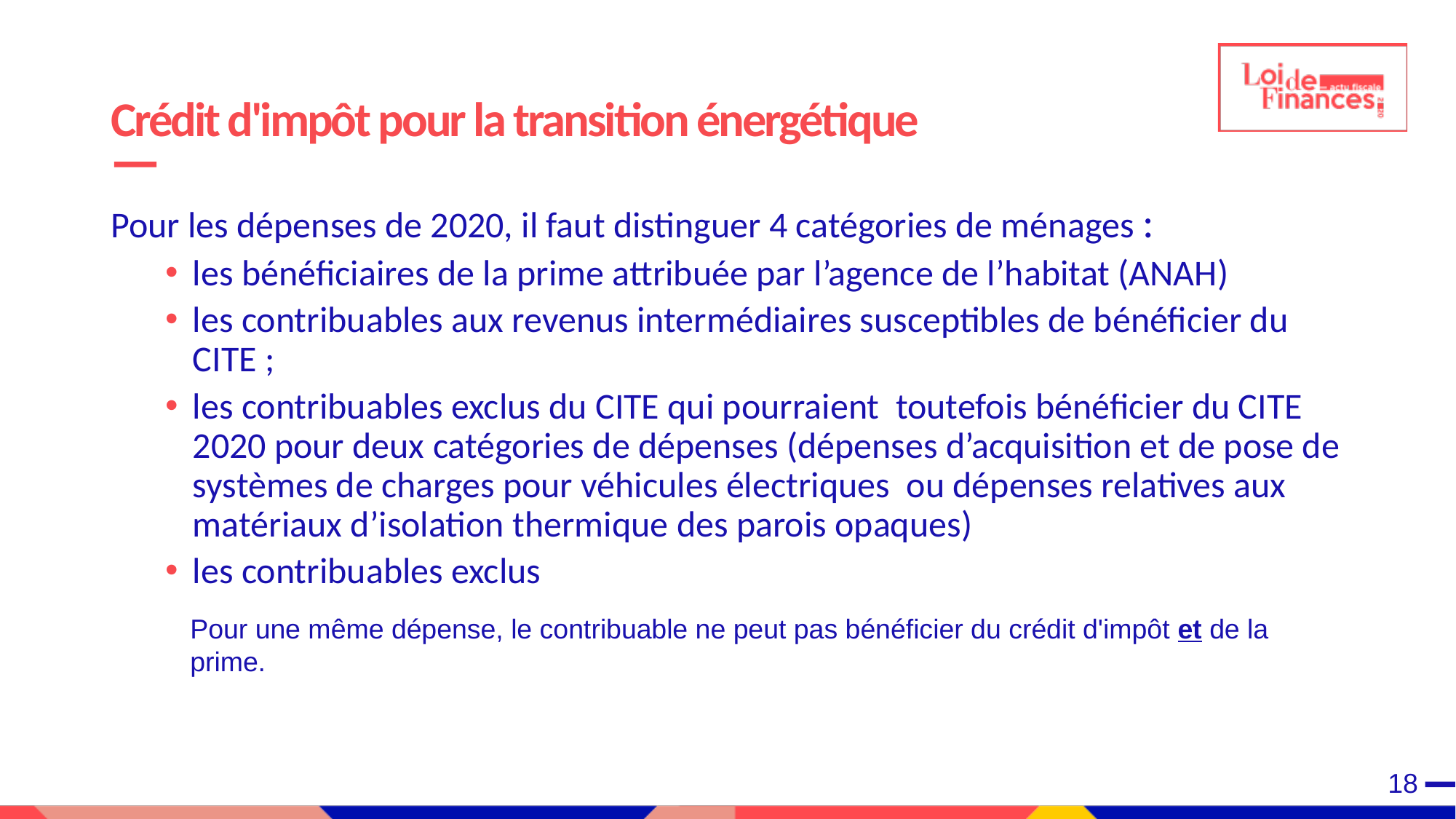

# Crédit d'impôt pour la transition énergétique

Pour les dépenses de 2020, il faut distinguer 4 catégories de ménages :
les bénéficiaires de la prime attribuée par l’agence de l’habitat (ANAH)
les contribuables aux revenus intermédiaires susceptibles de bénéficier du CITE ;
les contribuables exclus du CITE qui pourraient  toutefois bénéficier du CITE 2020 pour deux catégories de dépenses (dépenses d’acquisition et de pose de systèmes de charges pour véhicules électriques  ou dépenses relatives aux matériaux d’isolation thermique des parois opaques)
les contribuables exclus

Pour une même dépense, le contribuable ne peut pas bénéficier du crédit d'impôt et de la prime.